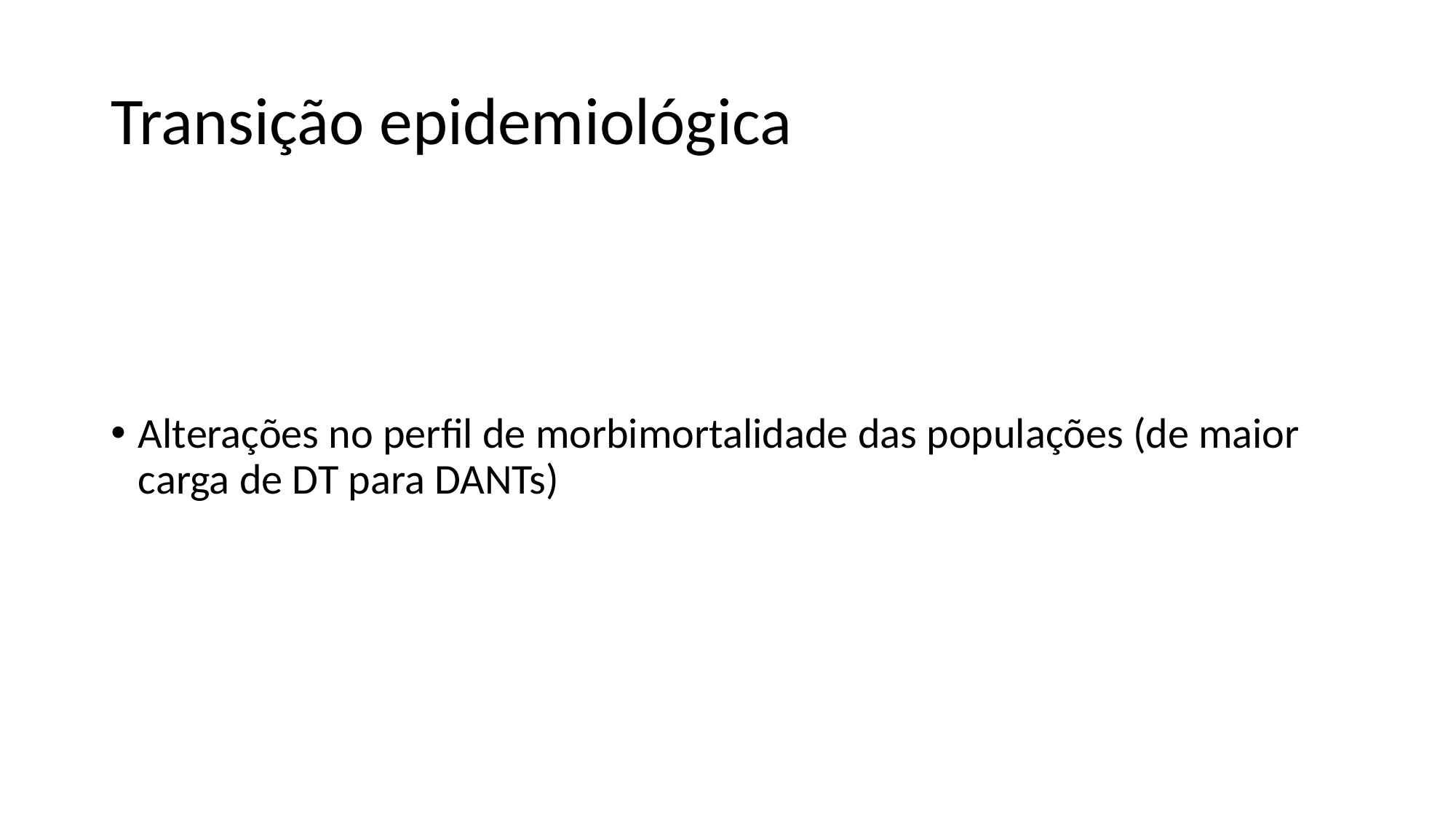

# Transição epidemiológica

Alterações no perfil de morbimortalidade das populações (de maior carga de DT para DANTs)